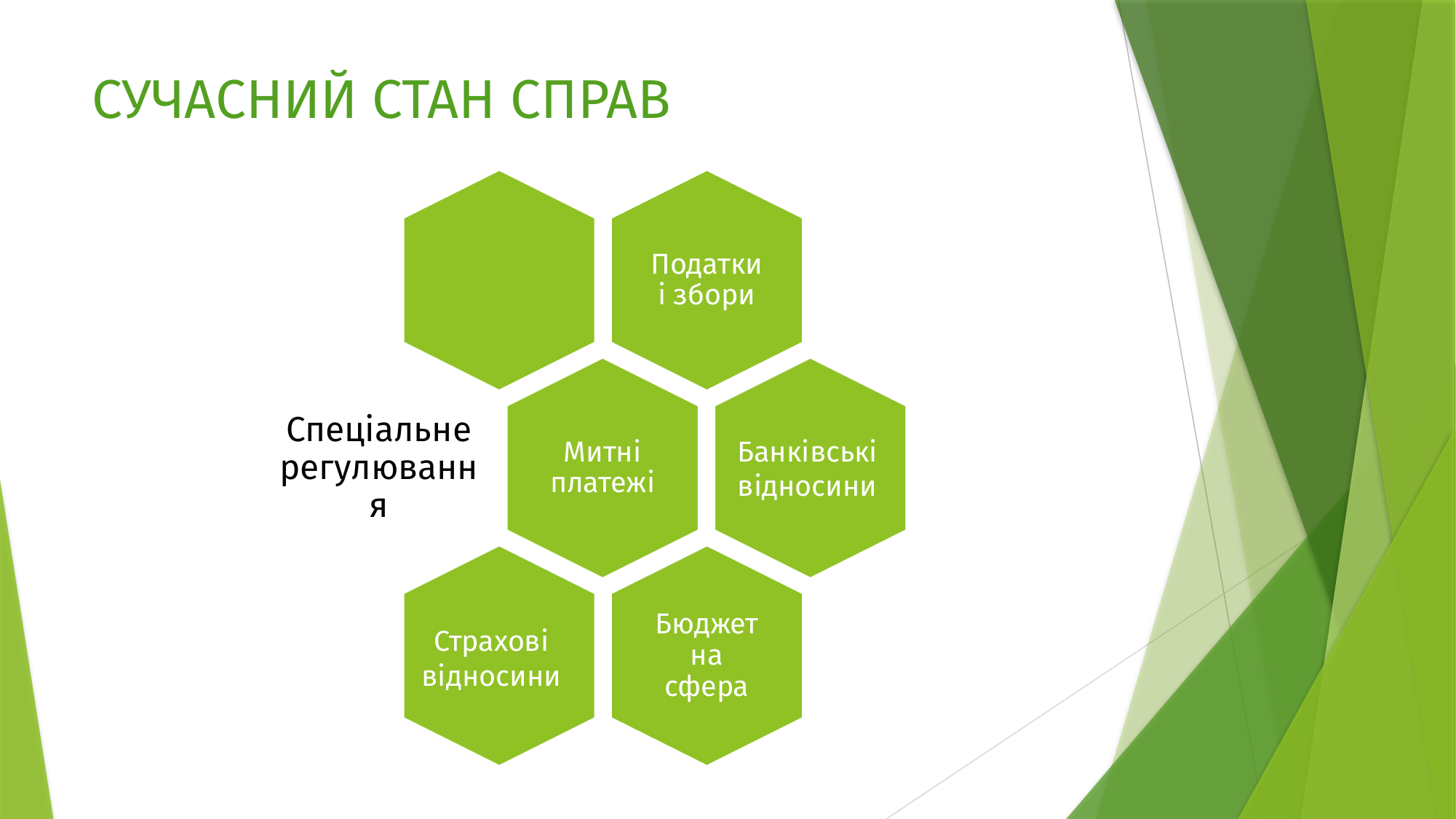

# СУЧАСНИЙ СТАН СПРАВ
Податки і збори

Митні платежі
Спеціальне регулювання

Бюджетна сфера

Банківські відносини
Страхові відносини